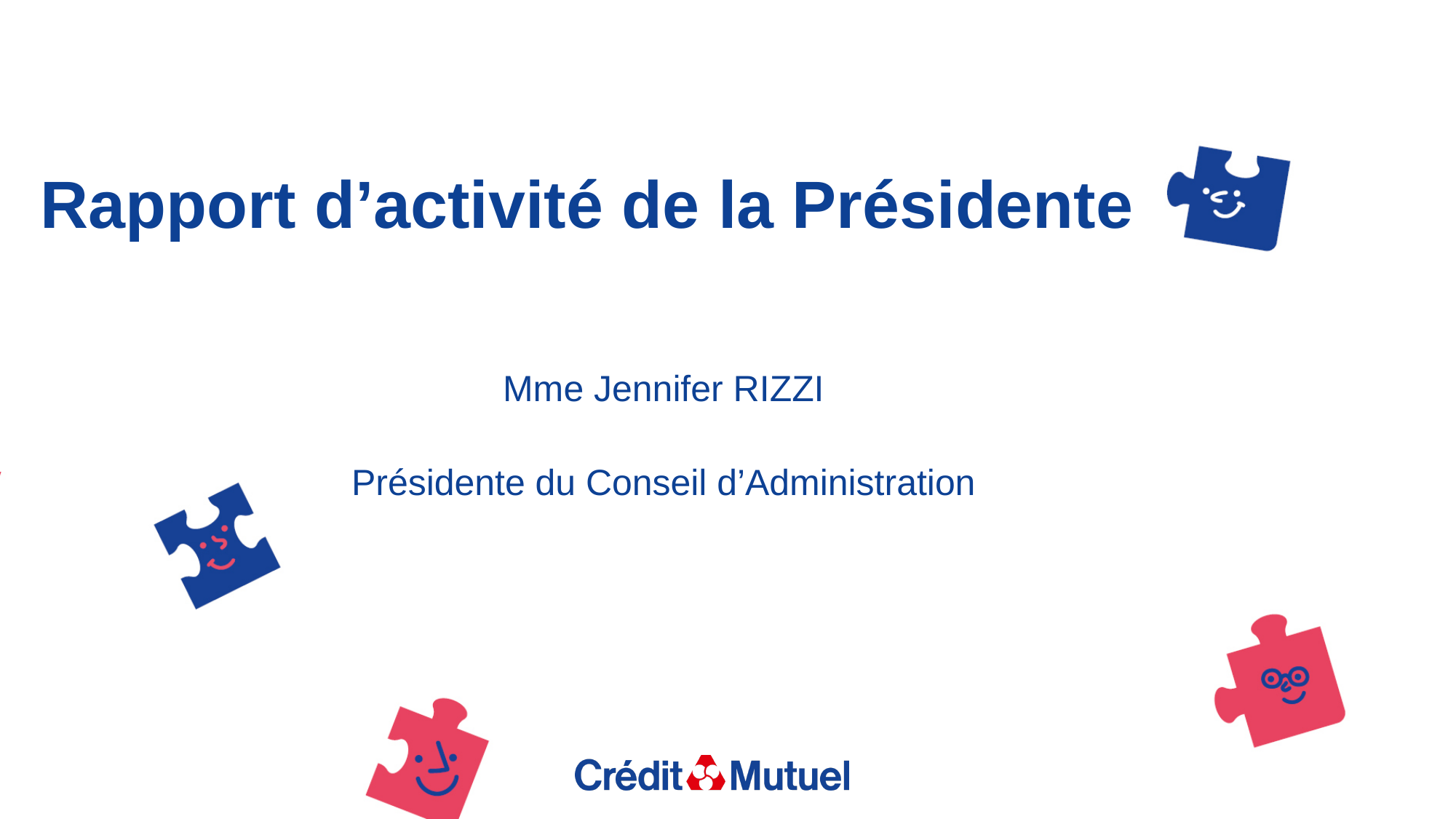

Rapport d’activité de la Présidente
Mme Jennifer RIZZI
Présidente du Conseil d’Administration